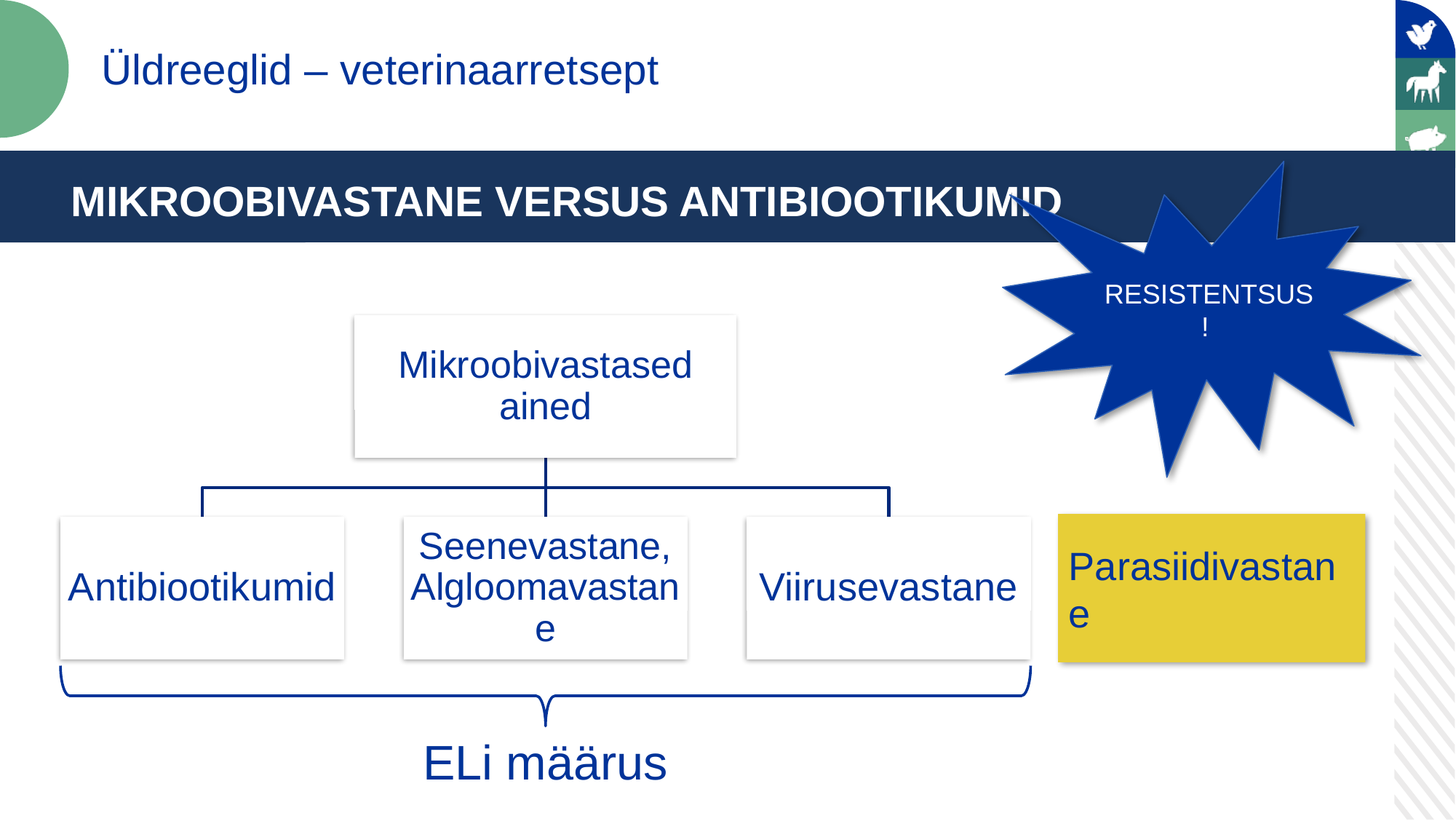

Üldreeglid – veterinaarretsept

RESISTENTSUS!
MIKROOBIVASTANE VERSUS ANTIBIOOTIKUMID

Üldreeglid

Mikroobivastased ained
Antibiootikumid
Seenevastane, Algloomavastane
Viirusevastane

Parasiidivastane
ELi määrus